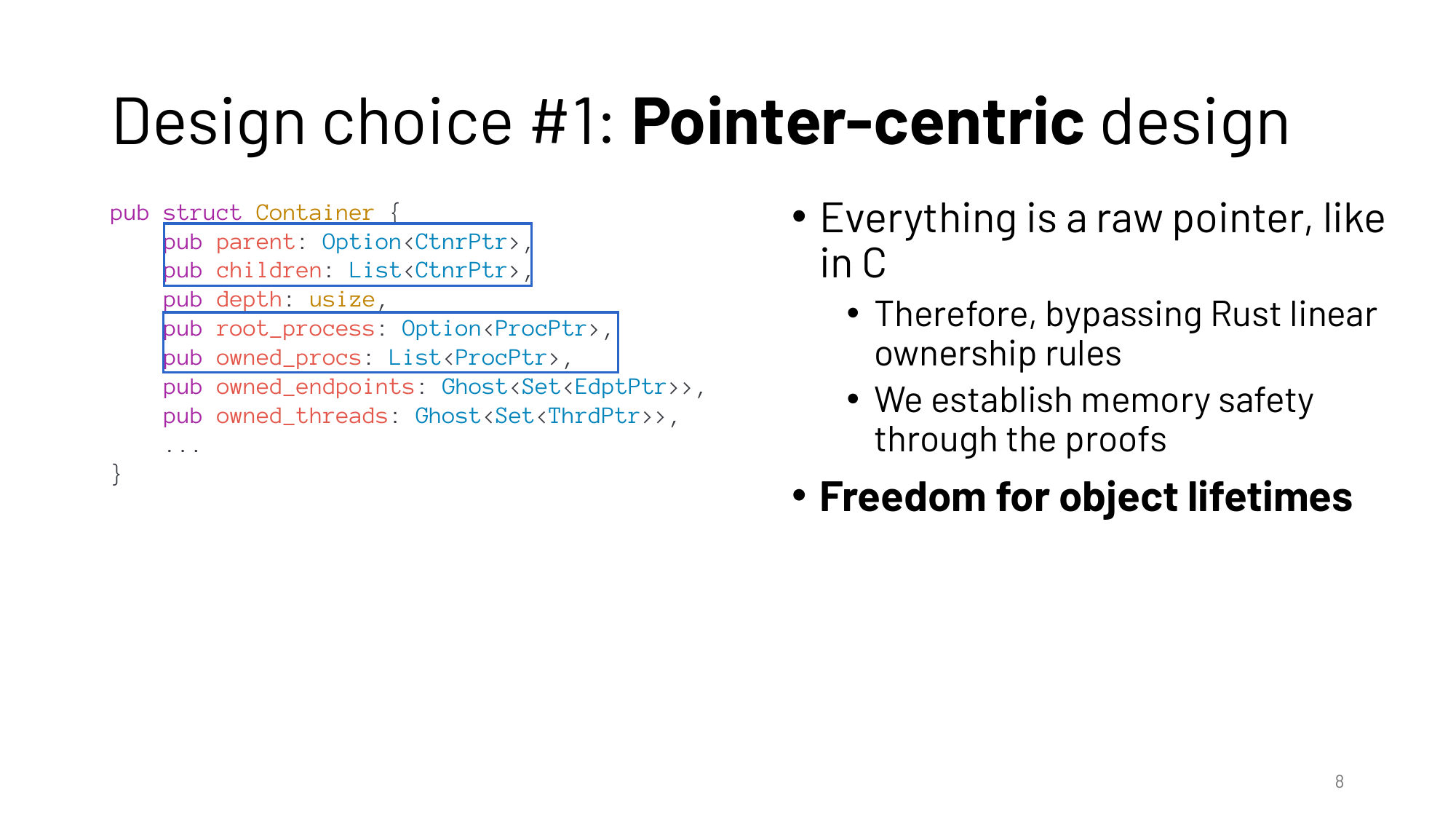

# Design choice #1: Pointer-centric design
pub struct Container {
    pub parent: Option<CtnrPtr>,
    pub children: List<CtnrPtr>,
    pub depth: usize,
    pub root_process: Option<ProcPtr>,
    pub owned_procs: List<ProcPtr>,
    pub owned_endpoints: Ghost<Set<EdptPtr>>,
    pub owned_threads: Ghost<Set<ThrdPtr>>,
    ...
}
Everything is a raw pointer, like in C
Therefore, bypassing Rust linear ownership rules
We establish memory safety through the proofs
Freedom for object lifetimes

8